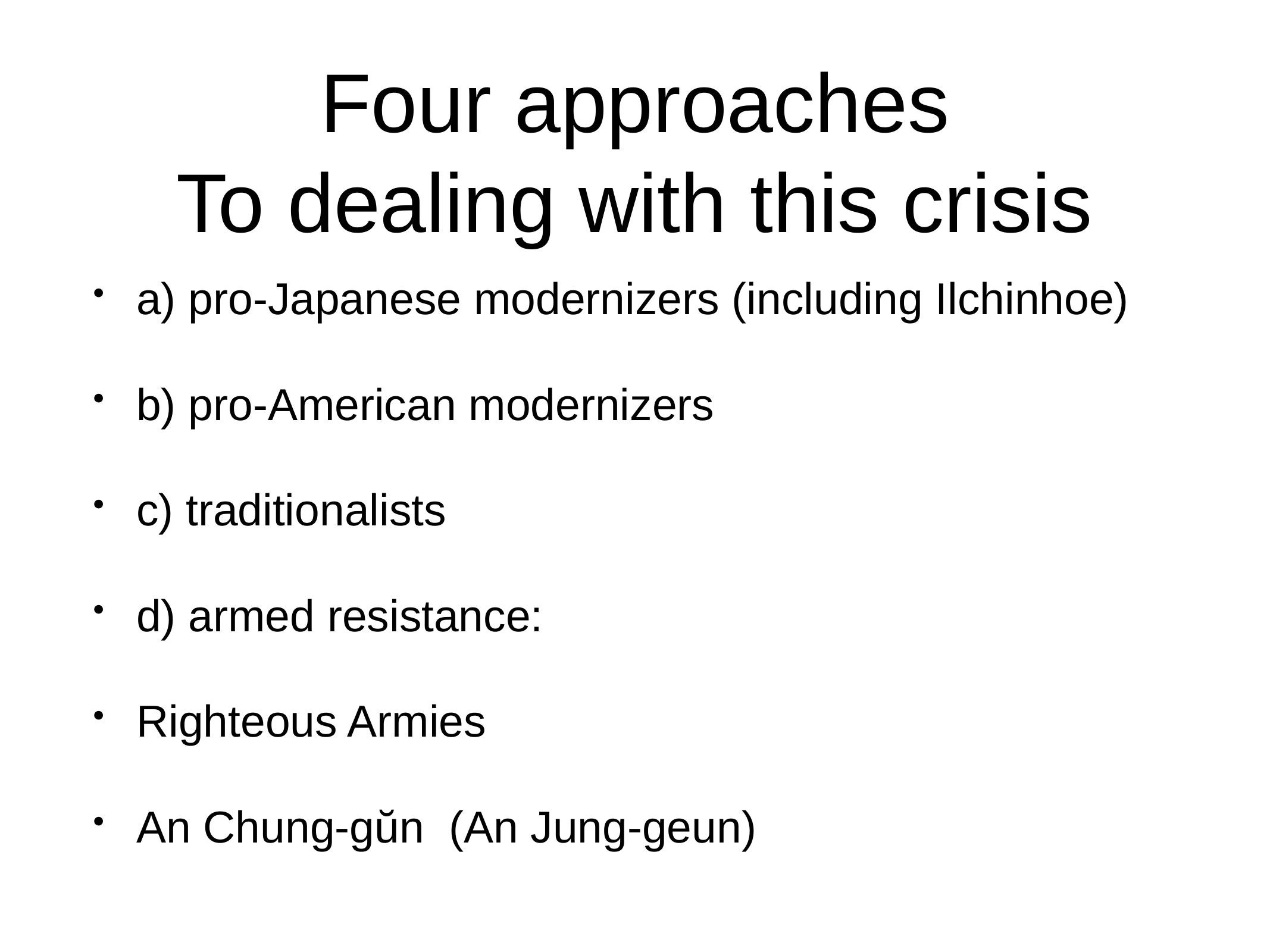

# Four approaches
To dealing with this crisis
a) pro-Japanese modernizers (including Ilchinhoe)
b) pro-American modernizers
c) traditionalists
d) armed resistance:
Righteous Armies
An Chung-gŭn  (An Jung-geun)